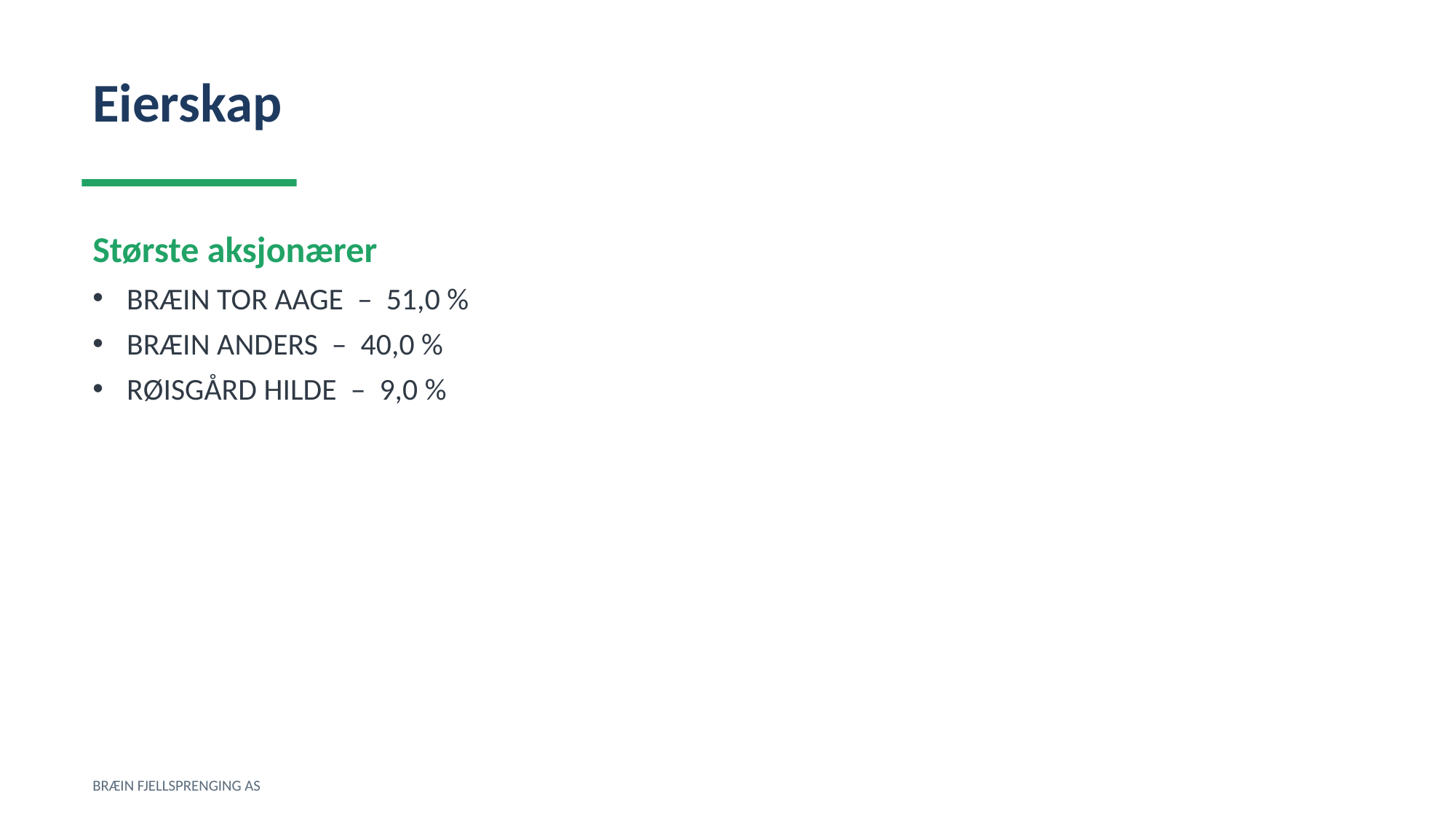

Eierskap

Største aksjonærer
BRÆIN TOR AAGE  –  51,0 %
BRÆIN ANDERS  –  40,0 %
RØISGÅRD HILDE  –  9,0 %
BRÆIN FJELLSPRENGING AS